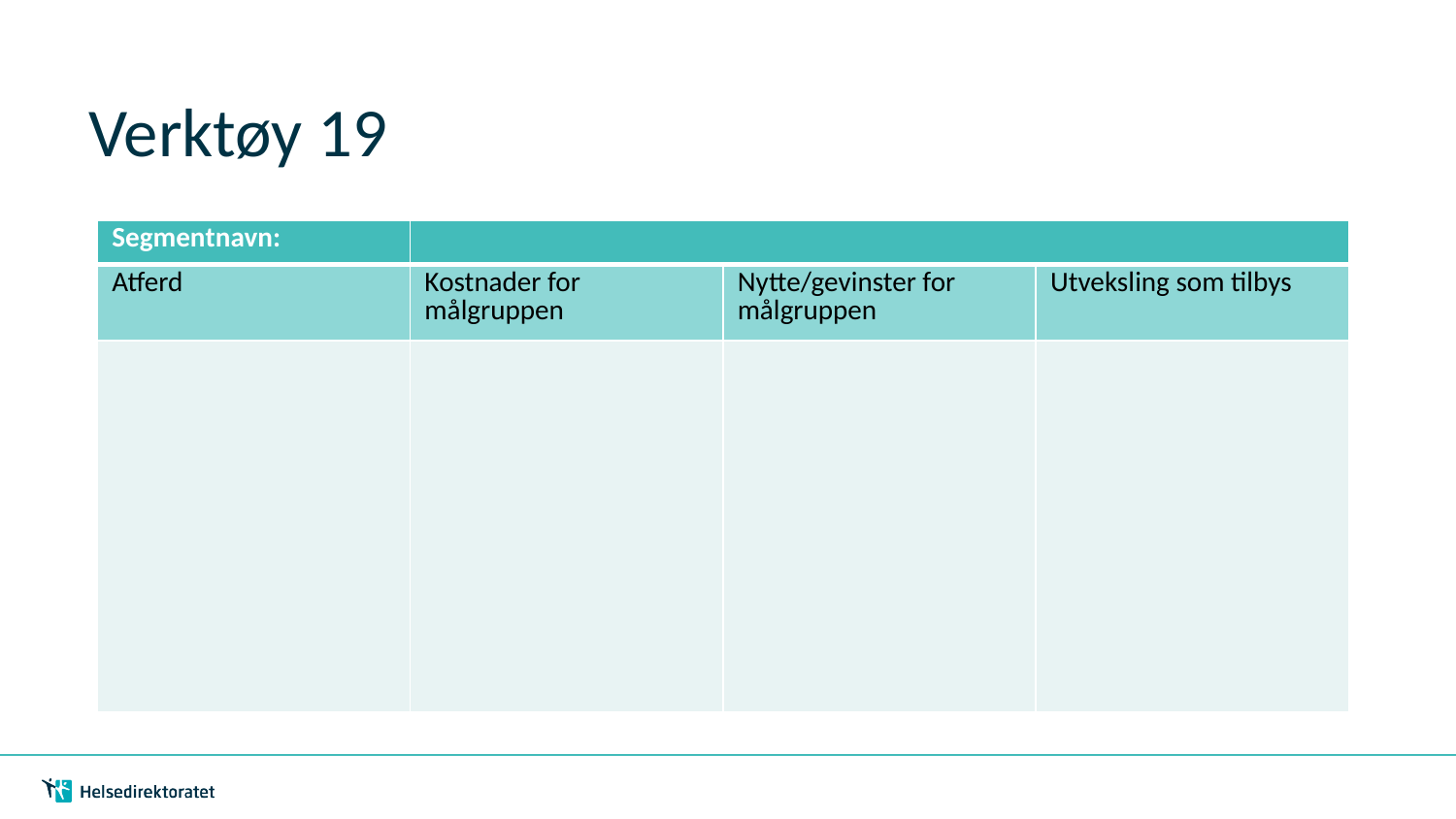

# Verktøy 19
| Segmentnavn: |  |  |  |
| --- | --- | --- | --- |
| Atferd | Kostnader for målgruppen | Nytte/gevinster for målgruppen | Utveksling som tilbys |
|  |  |  |  |